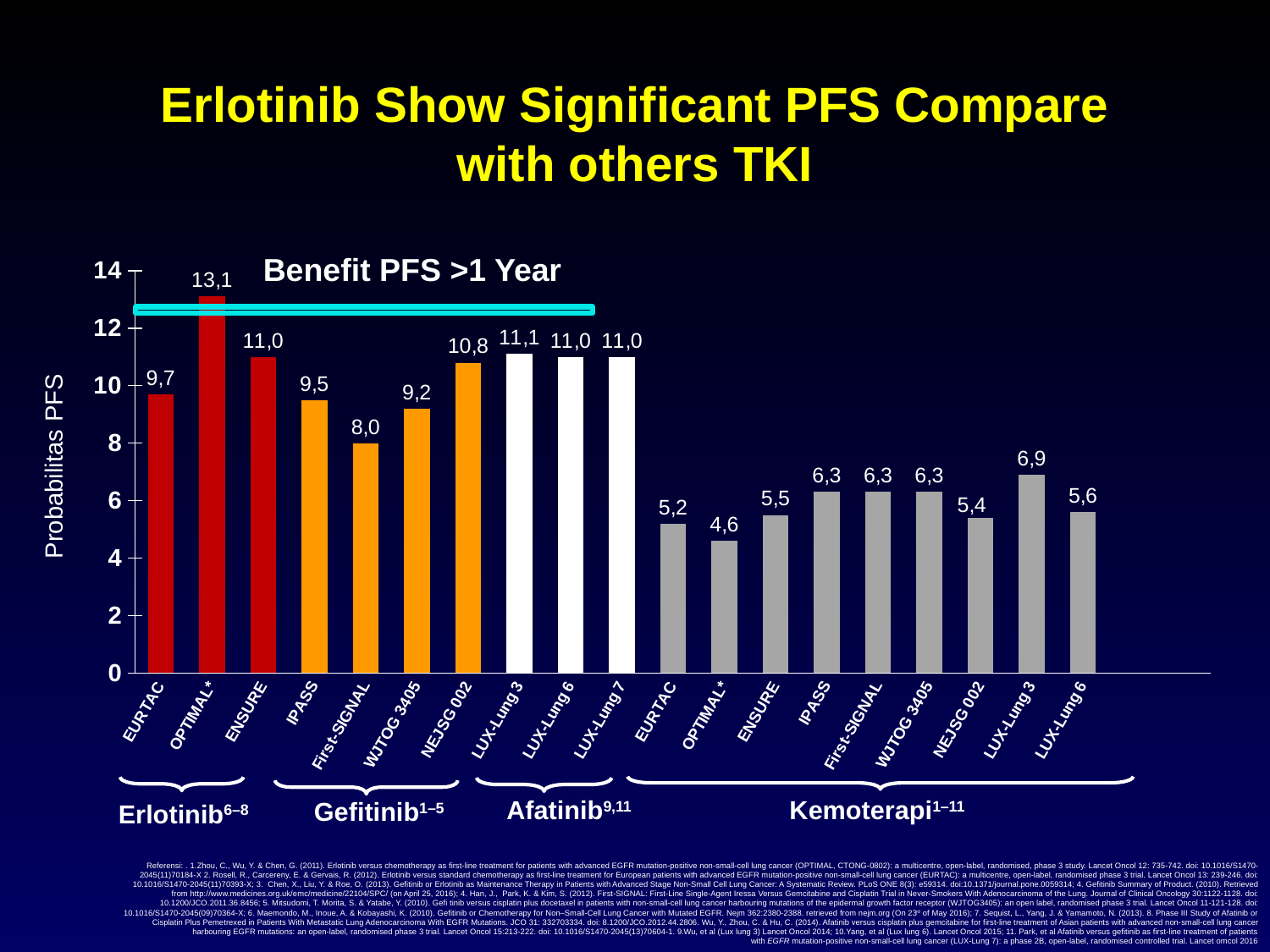

# Erlotinib Show Significant PFS Compare with others TKI

### Chart

| Category | PFS |
|---|---|
| EURTAC | 9.700000000000001 |
| OPTIMAL* | 13.1 |
| ENSURE | 11.0 |
| IPASS | 9.5 |
| First-SIGNAL | 8.0 |
| WJTOG 3405 | 9.200000000000001 |
| NEJSG 002 | 10.8 |
| LUX-Lung 3 | 11.1 |
| LUX-Lung 6 | 11.0 |
| LUX-Lung 7 | 11.0 |
| EURTAC | 5.2 |
| OPTIMAL* | 4.6 |
| ENSURE | 5.5 |
| IPASS | 6.3 |
| First-SIGNAL | 6.3 |
| WJTOG 3405 | 6.3 |
| NEJSG 002 | 5.4 |
| LUX-Lung 3 | 6.9 |
| LUX-Lung 6 | 5.6 |
Benefit PFS >1 Year

Probabilitas PFS

Afatinib9,11
Kemoterapi1–11
Gefitinib1–5
Erlotinib6–8
Referensi: . 1.Zhou, C., Wu, Y. & Chen, G. (2011). Erlotinib versus chemotherapy as first-line treatment for patients with advanced EGFR mutation-positive non-small-cell lung cancer (OPTIMAL, CTONG-0802): a multicentre, open-label, randomised, phase 3 study. Lancet Oncol 12: 735-742. doi: 10.1016/S1470-2045(11)70184-X 2. Rosell, R., Carcereny, E. & Gervais, R. (2012). Erlotinib versus standard chemotherapy as first-line treatment for European patients with advanced EGFR mutation-positive non-small-cell lung cancer (EURTAC): a multicentre, open-label, randomised phase 3 trial. Lancet Oncol 13: 239-246. doi: 10.1016/S1470-2045(11)70393-X; 3.  Chen, X., Liu, Y. & Roe, O. (2013). Gefitinib or Erlotinib as Maintenance Therapy in Patients with Advanced Stage Non-Small Cell Lung Cancer: A Systematic Review. PLoS ONE 8(3): e59314. doi:10.1371/journal.pone.0059314; 4. Gefitinib Summary of Product. (2010). Retrieved from http://www.medicines.org.uk/emc/medicine/22104/SPC/ (on April 25, 2016); 4. Han, J.,  Park, K. & Kim, S. (2012). First-SIGNAL: First-Line Single-Agent Iressa Versus Gemcitabine and Cisplatin Trial in Never-Smokers With Adenocarcinoma of the Lung. Journal of Clinical Oncology 30:1122-1128. doi: 10.1200/JCO.2011.36.8456; 5. Mitsudomi, T. Morita, S. & Yatabe, Y. (2010). Gefi tinib versus cisplatin plus docetaxel in patients with non-small-cell lung cancer harbouring mutations of the epidermal growth factor receptor (WJTOG3405): an open label, randomised phase 3 trial. Lancet Oncol 11-121-128. doi: 10.1016/S1470-2045(09)70364-X; 6. Maemondo, M., Inoue, A. & Kobayashi, K. (2010). Gefitinib or Chemotherapy for Non–Small-Cell Lung Cancer with Mutated EGFR. Nejm 362:2380-2388. retrieved from nejm.org (On 23rd of May 2016); 7. Sequist, L., Yang, J. & Yamamoto, N. (2013). 8. Phase III Study of Afatinib or Cisplatin Plus Pemetrexed in Patients With Metastatic Lung Adenocarcinoma With EGFR Mutations. JCO 31: 332703334. doi: 8.1200/JCO.2012.44.2806. Wu, Y., Zhou, C. & Hu, C. (2014). Afatinib versus cisplatin plus gemcitabine for first-line treatment of Asian patients with advanced non-small-cell lung cancer harbouring EGFR mutations: an open-label, randomised phase 3 trial. Lancet Oncol 15:213-222. doi: 10.1016/S1470-2045(13)70604-1. 9.Wu, et al (Lux lung 3) Lancet Oncol 2014; 10.Yang, et al (Lux lung 6). Lancet Oncol 2015; 11. Park, et al Afatinib versus gefitinib as first-line treatment of patients with EGFR mutation-positive non-small-cell lung cancer (LUX-Lung 7): a phase 2B, open-label, randomised controlled trial. Lancet omcol 2016